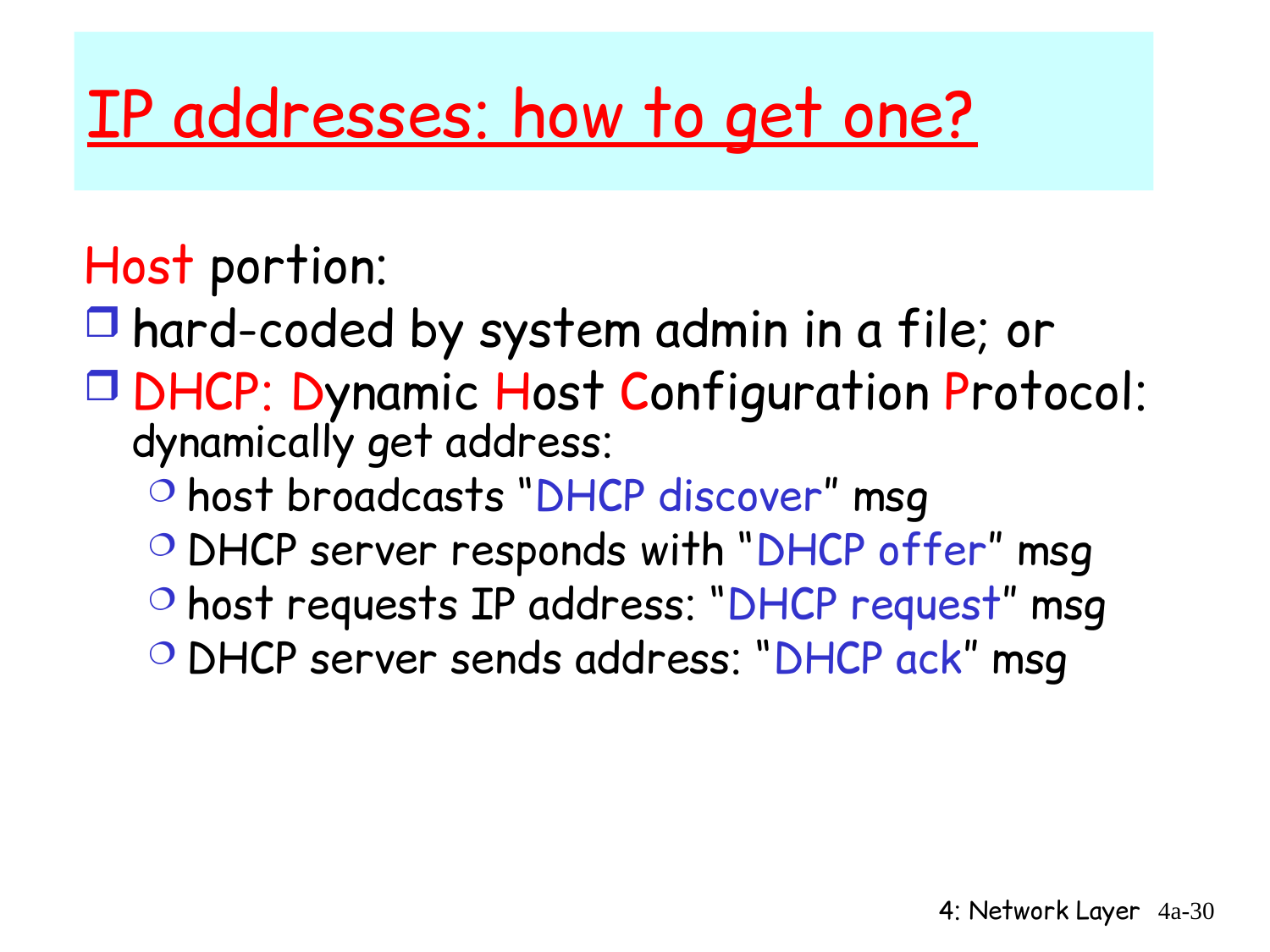

# IP addresses: how to get one?
Host portion:
hard-coded by system admin in a file; or
DHCP: Dynamic Host Configuration Protocol: dynamically get address:
host broadcasts “DHCP discover” msg
DHCP server responds with “DHCP offer” msg
host requests IP address: “DHCP request” msg
DHCP server sends address: “DHCP ack” msg

4: Network Layer
4a-30